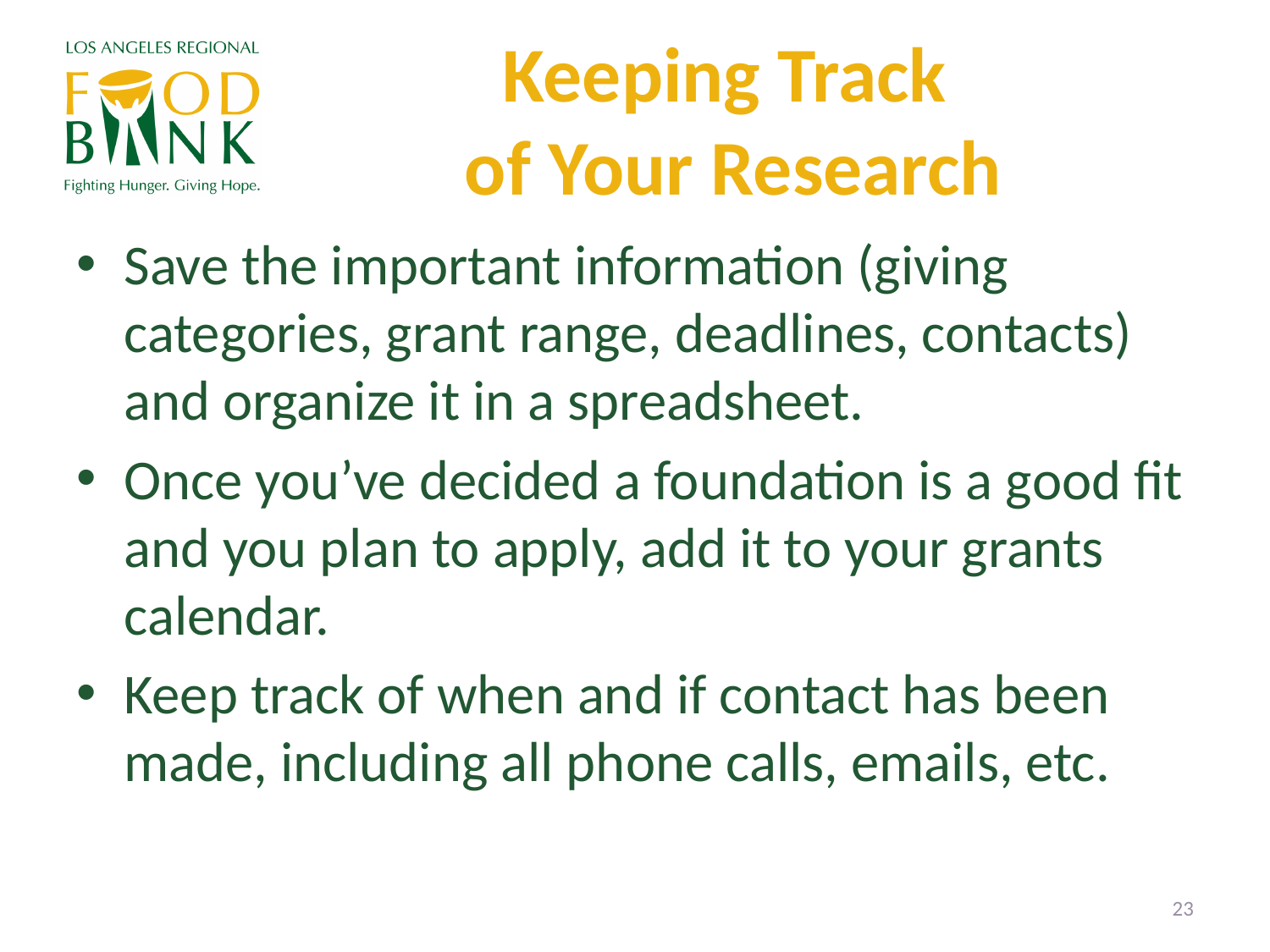

# Keeping Track of Your Research
Save the important information (giving categories, grant range, deadlines, contacts) and organize it in a spreadsheet.
Once you’ve decided a foundation is a good fit and you plan to apply, add it to your grants calendar.
Keep track of when and if contact has been made, including all phone calls, emails, etc.
23